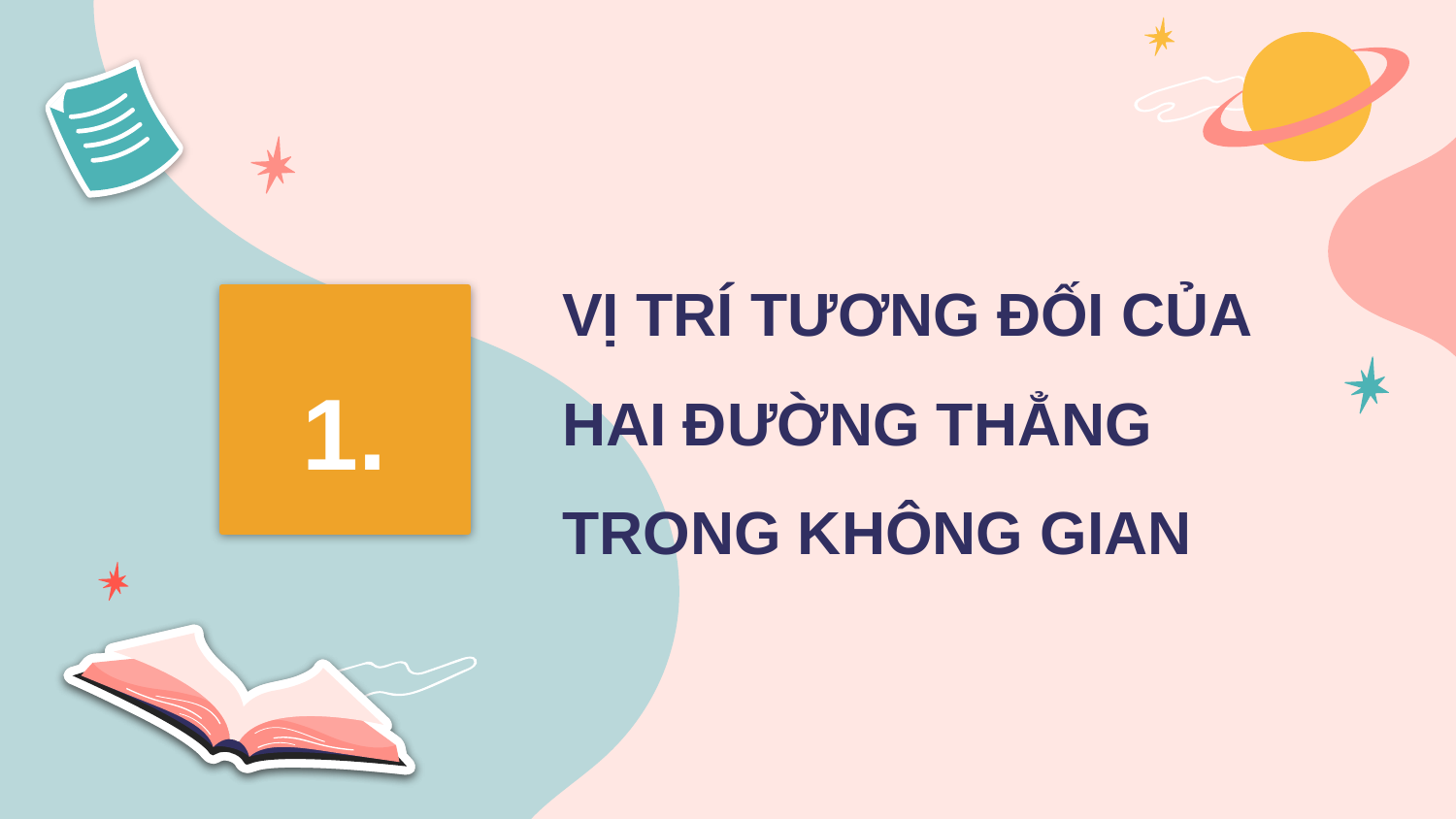

1.
# VỊ TRÍ TƯƠNG ĐỐI CỦA HAI ĐƯỜNG THẲNG TRONG KHÔNG GIAN